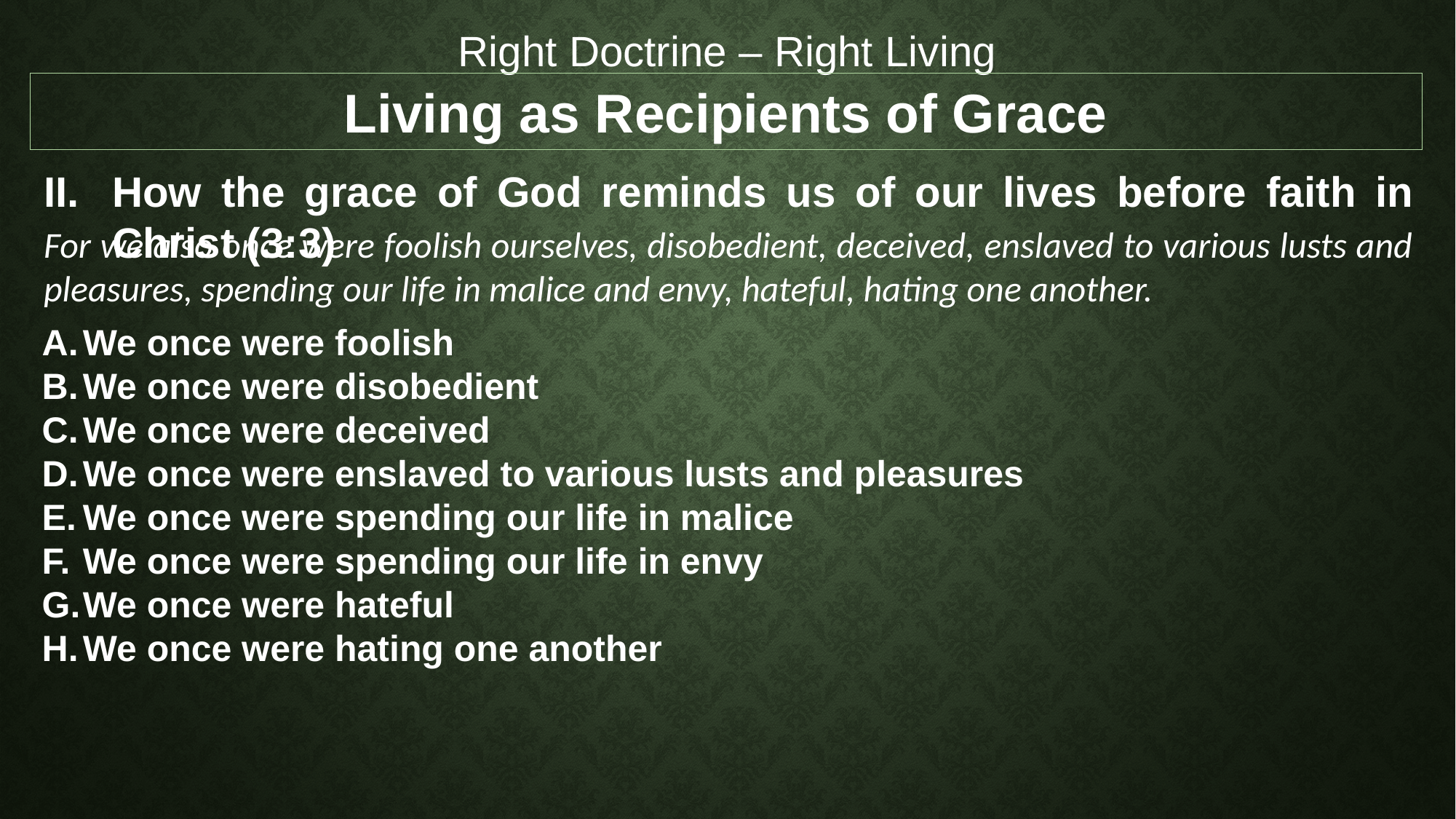

Right Doctrine – Right Living
Living as Recipients of Grace
How the grace of God reminds us of our lives before faith in Christ (3:3)
For we also once were foolish ourselves, disobedient, deceived, enslaved to various lusts and pleasures, spending our life in malice and envy, hateful, hating one another.
We once were foolish
We once were disobedient
We once were deceived
We once were enslaved to various lusts and pleasures
We once were spending our life in malice
We once were spending our life in envy
We once were hateful
We once were hating one another